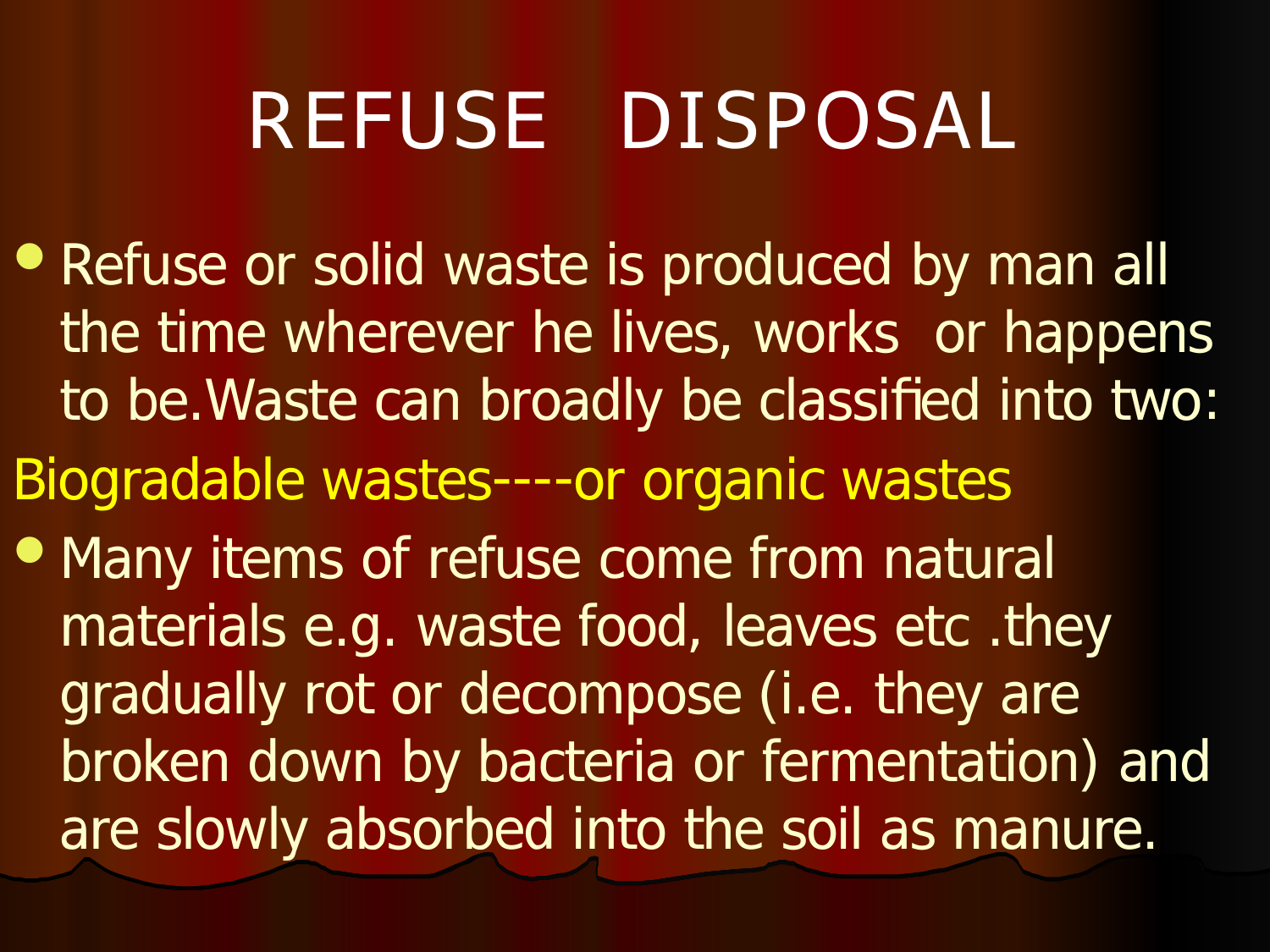

# REFUSE   DISPOSAL
Refuse or solid waste is produced by man all the time wherever he lives, works  or happens to be.Waste can broadly be classified into two:
Biogradable wastes----or organic wastes
Many items of refuse come from natural materials e.g. waste food, leaves etc .they gradually rot or decompose (i.e. they are broken down by bacteria or fermentation) and are slowly absorbed into the soil as manure.